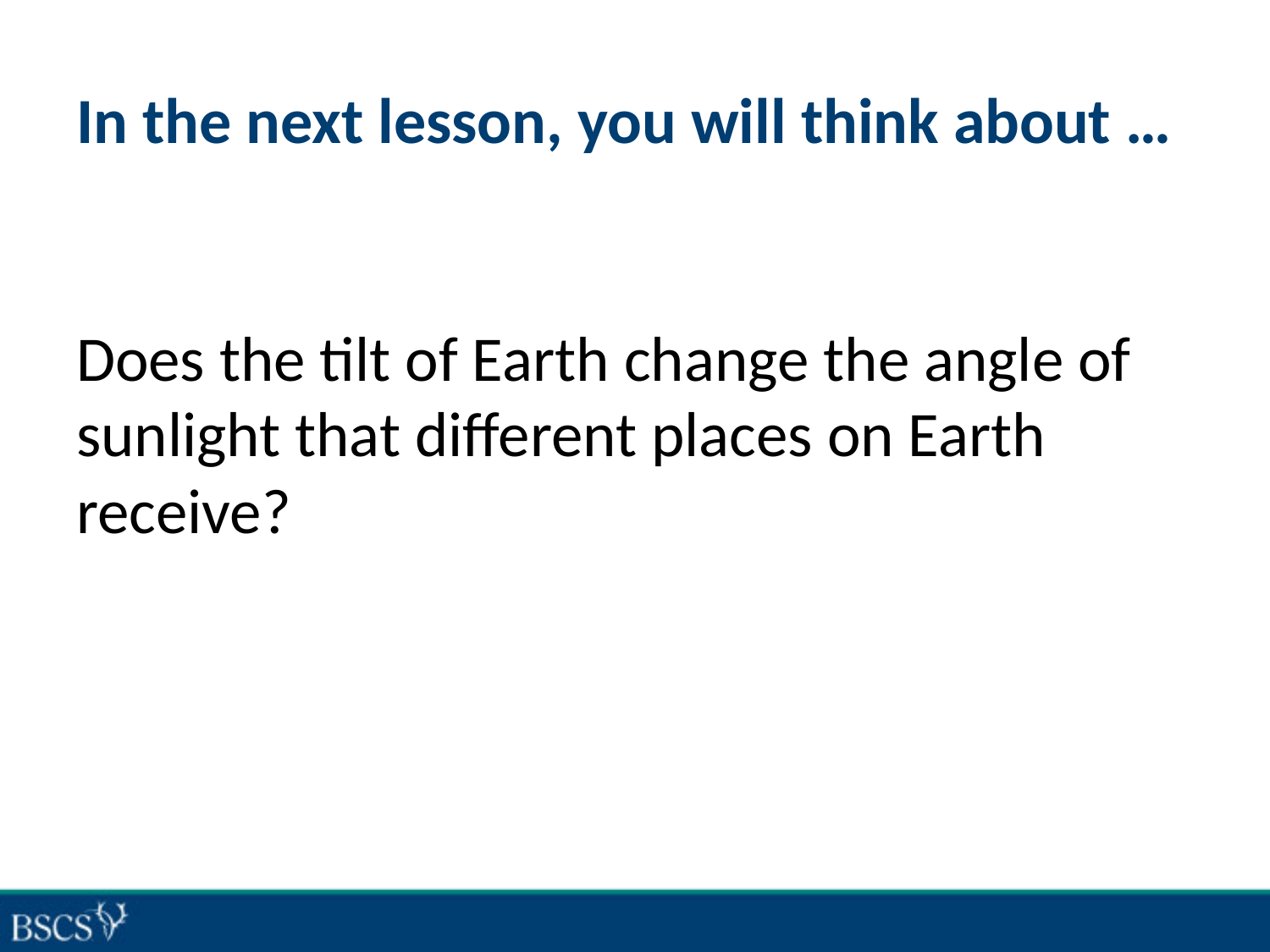

# In the next lesson, you will think about …

Does the tilt of Earth change the angle of sunlight that different places on Earth receive?